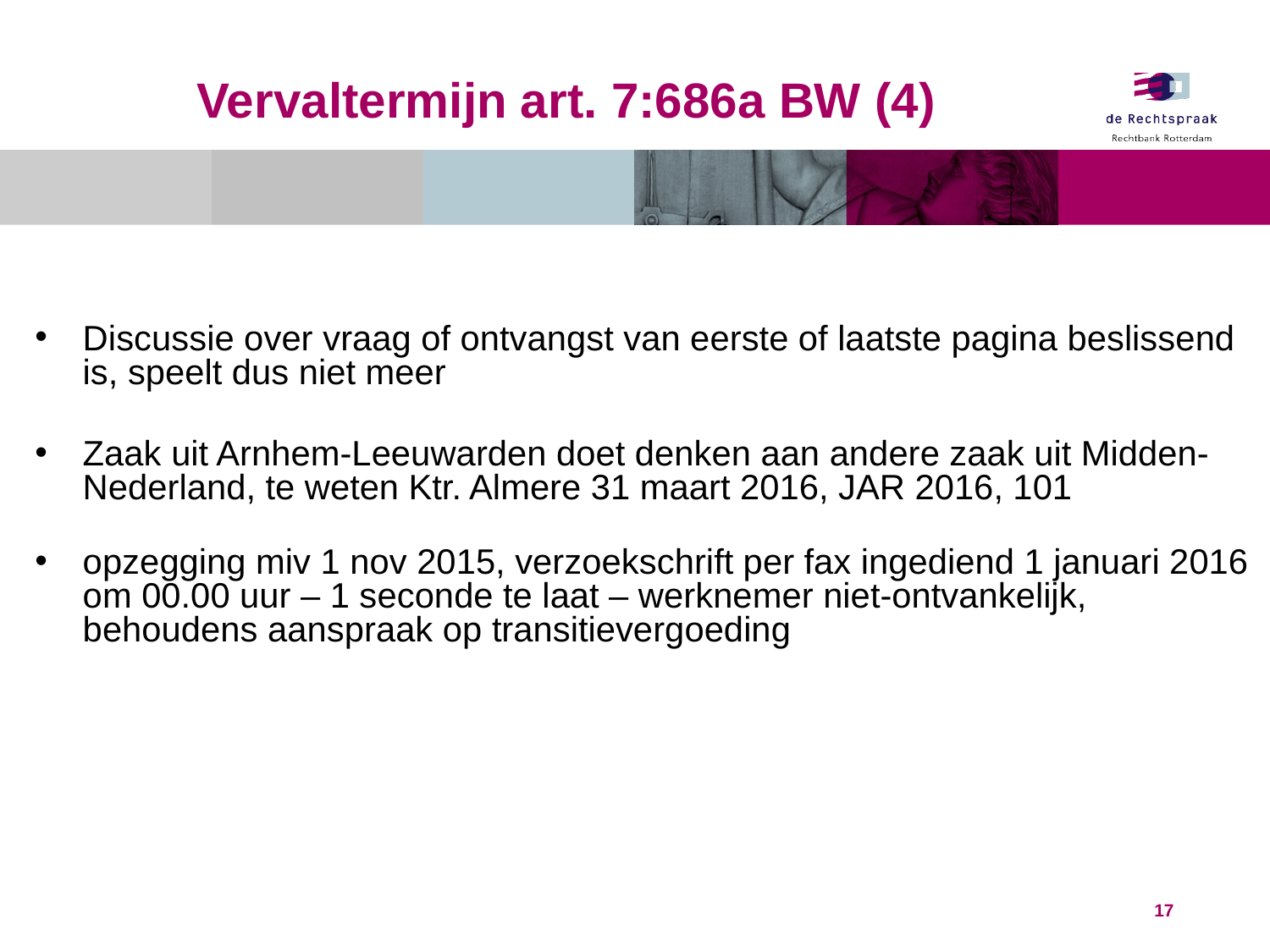

# Vervaltermijn art. 7:686a BW (4)

Discussie over vraag of ontvangst van eerste of laatste pagina beslissend is, speelt dus niet meer

Zaak uit Arnhem-Leeuwarden doet denken aan andere zaak uit Midden-Nederland, te weten Ktr. Almere 31 maart 2016, JAR 2016, 101
opzegging miv 1 nov 2015, verzoekschrift per fax ingediend 1 januari 2016 om 00.00 uur – 1 seconde te laat – werknemer niet-ontvankelijk, behoudens aanspraak op transitievergoeding

17